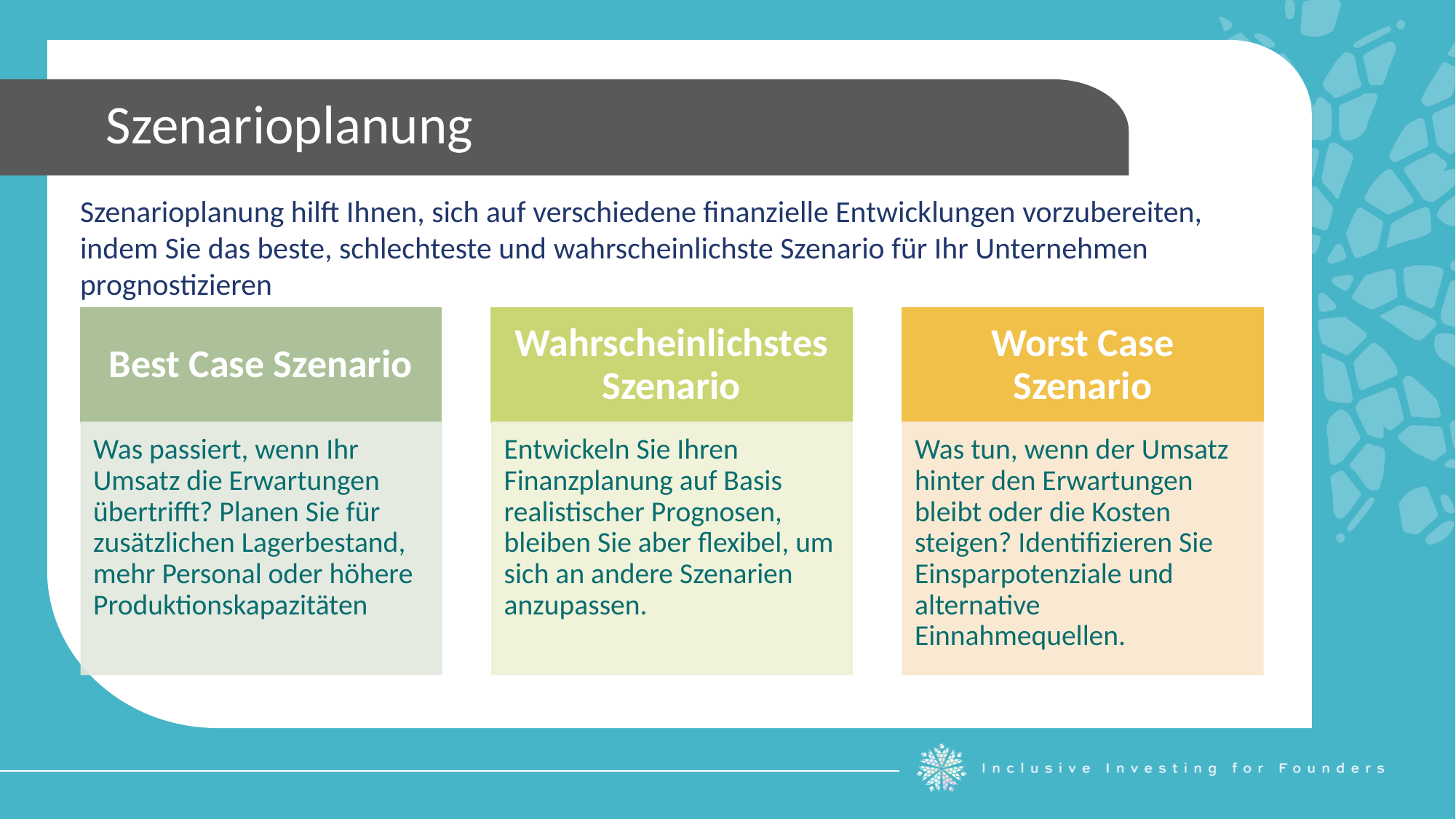

Szenarioplanung
Szenarioplanung hilft Ihnen, sich auf verschiedene finanzielle Entwicklungen vorzubereiten, indem Sie das beste, schlechteste und wahrscheinlichste Szenario für Ihr Unternehmen prognostizieren
Best Case Szenario
Was passiert, wenn Ihr Umsatz die Erwartungen übertrifft? Planen Sie für zusätzlichen Lagerbestand, mehr Personal oder höhere Produktionskapazitäten
Wahrscheinlichstes Szenario
Entwickeln Sie Ihren Finanzplanung auf Basis realistischer Prognosen, bleiben Sie aber flexibel, um sich an andere Szenarien anzupassen.
Worst Case Szenario
Was tun, wenn der Umsatz hinter den Erwartungen bleibt oder die Kosten steigen? Identifizieren Sie Einsparpotenziale und alternative Einnahmequellen.